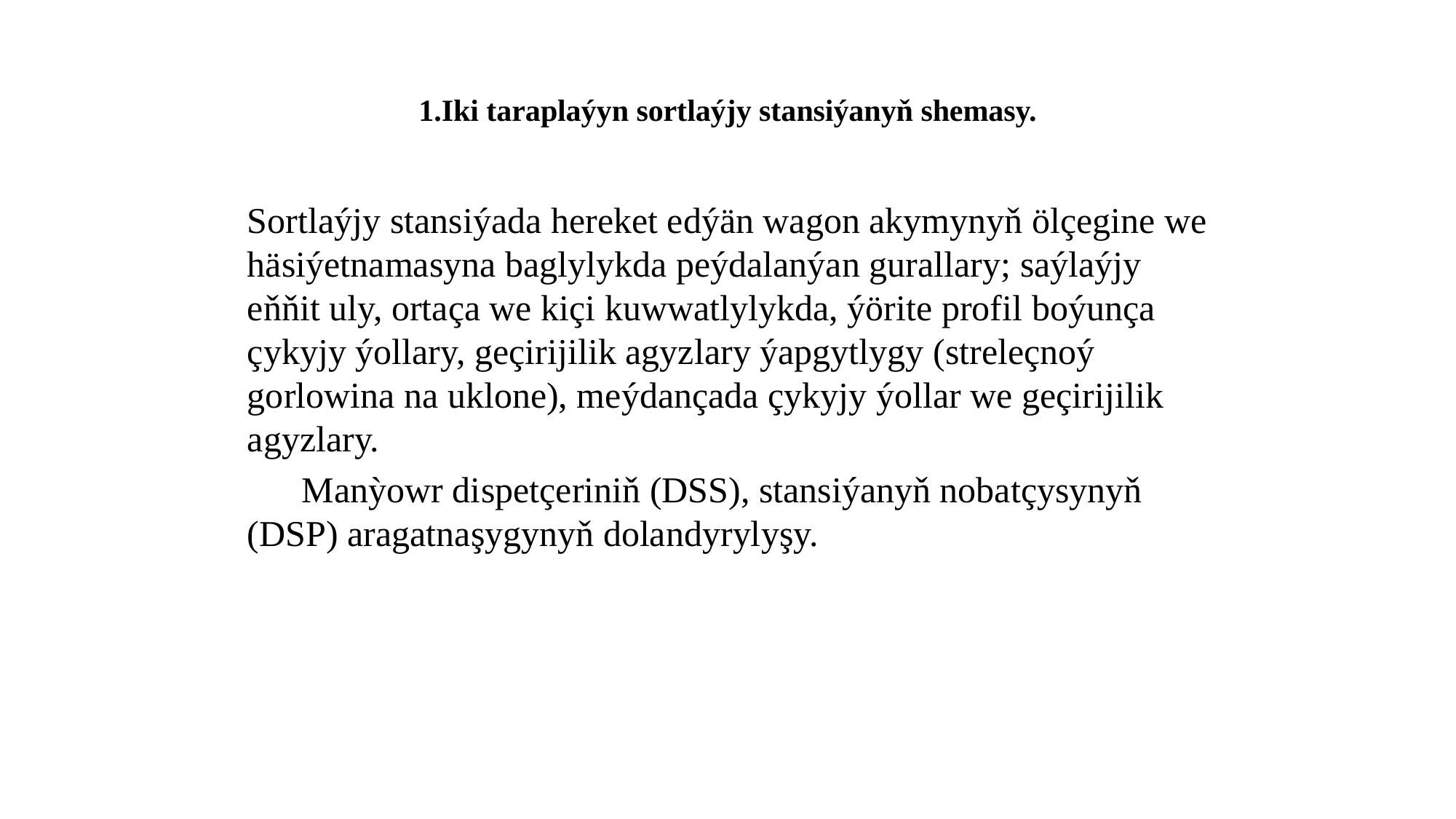

# 1.Iki taraplaýyn sortlaýjy stansiýanyň shemasy.
Sortlaýjy stansiýada hereket edýän wagon akymynyň ölçegine we häsiýetnamasyna baglylykda peýdalanýan gurallary; saýlaýjy eňňit uly, ortaça we kiçi kuwwatlylykda, ýörite profil boýunça çykyjy ýollary, geçirijilik agyzlary ýapgytlygy (streleçnoý gorlowina na uklone), meýdançada çykyjy ýollar we geçirijilik agyzlary.
      Manỳowr dispetçeriniň (DSS), stansiýanyň nobatçysynyň (DSP) aragatnaşygynyň dolandyrylyşy.